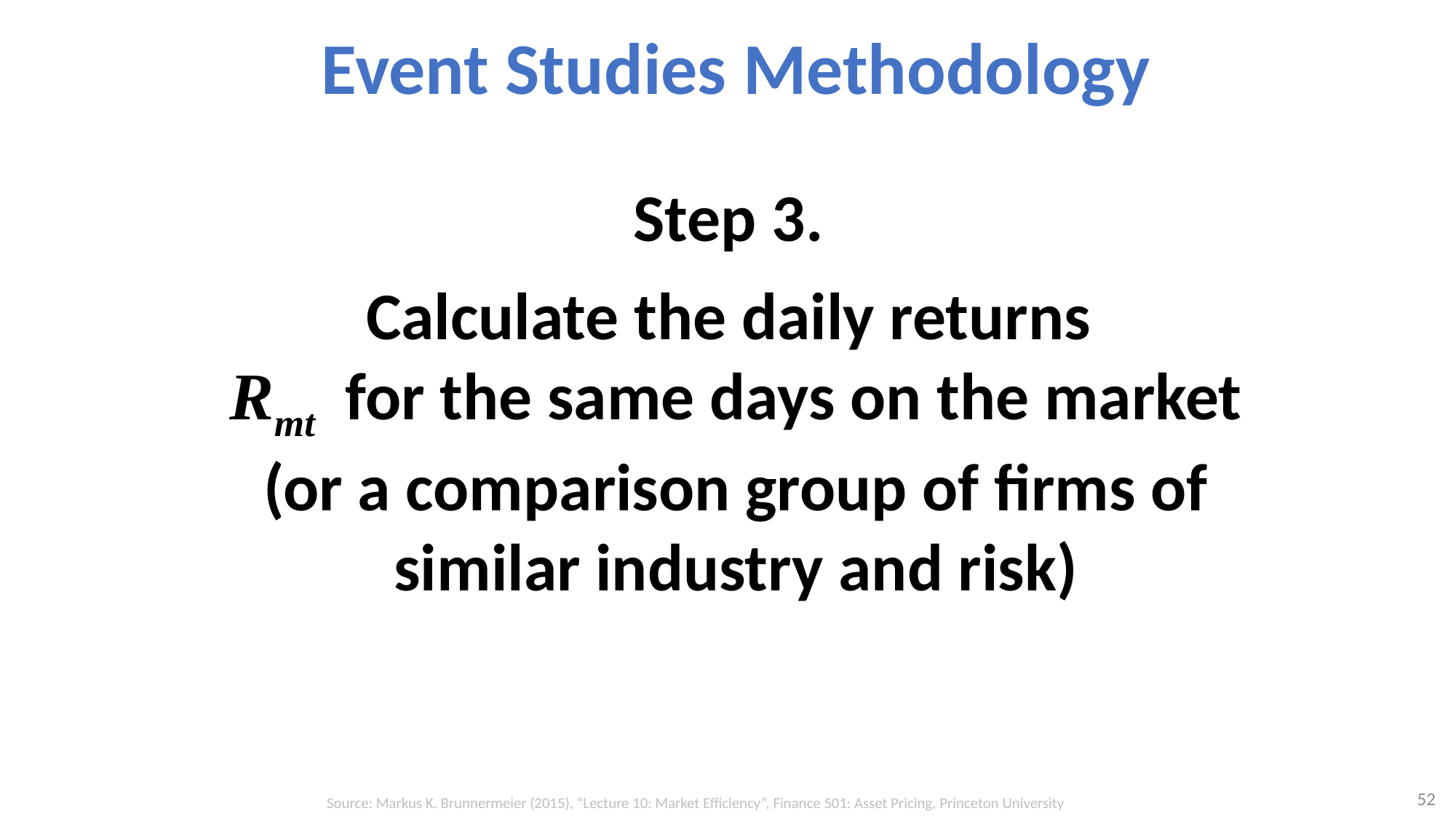

# Event Studies Methodology
Step 3.
Calculate the daily returns
Rmt  for the same days on the market (or a comparison group of firms of similar industry and risk)

52
Source: Markus K. Brunnermeier (2015), “Lecture 10: Market Efficiency”, Finance 501: Asset Pricing, Princeton University